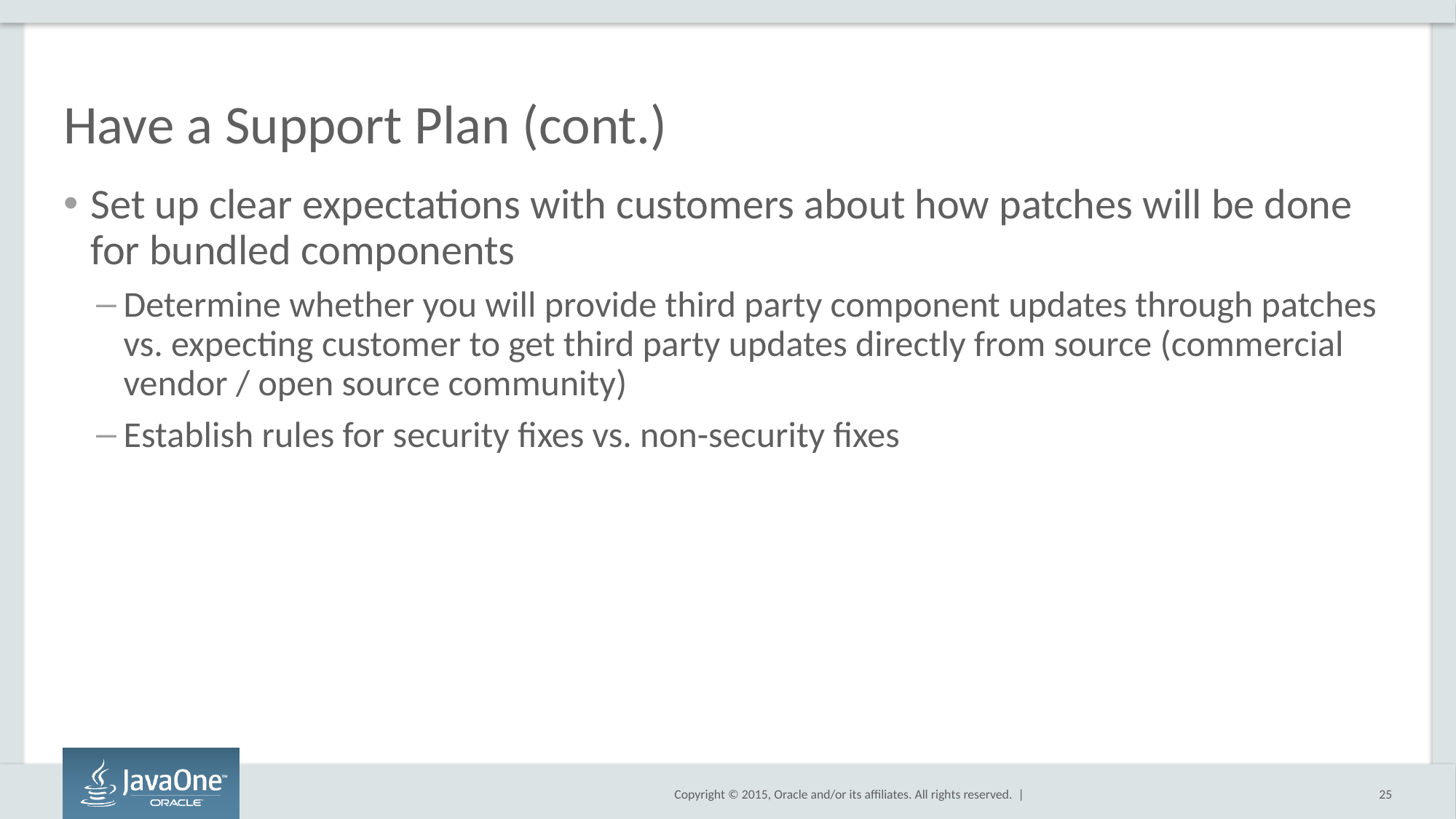

# Have a Support Plan (cont.)
Set up clear expectations with customers about how patches will be done for bundled components
Determine whether you will provide third party component updates through patches vs. expecting customer to get third party updates directly from source (commercial vendor / open source community)
Establish rules for security fixes vs. non-security fixes
25